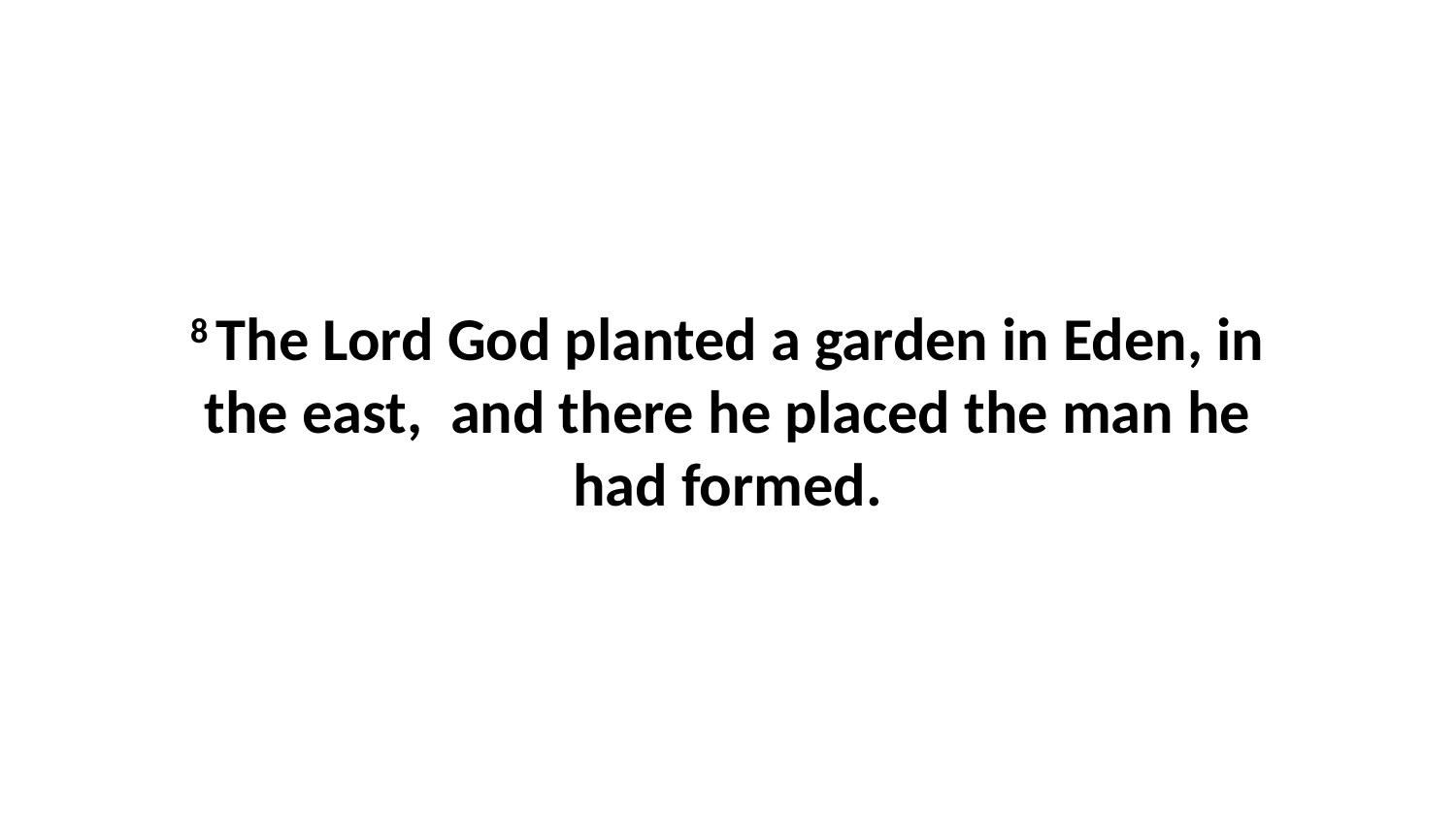

8 The Lord God planted a garden in Eden, in the east,  and there he placed the man he had formed.